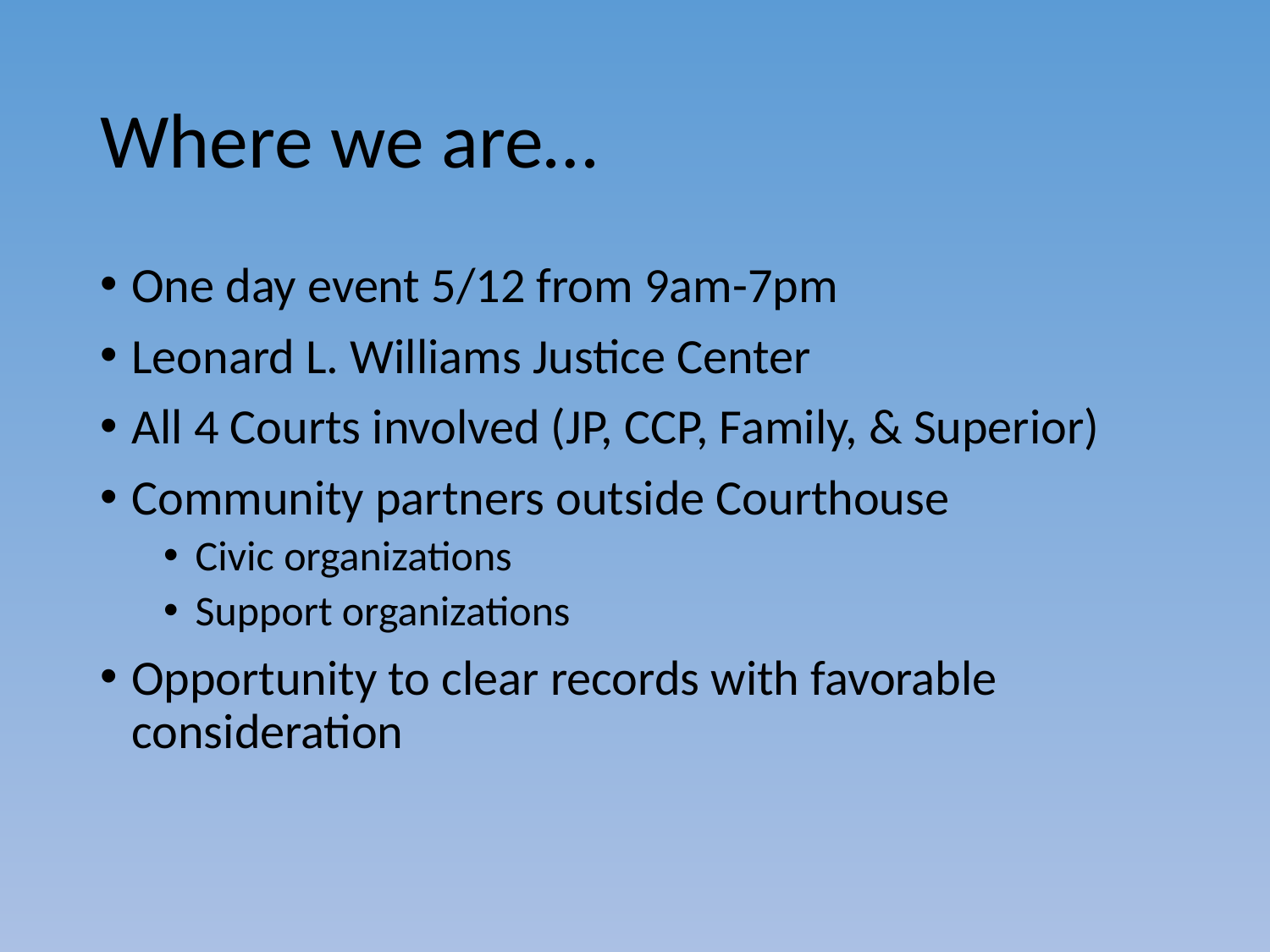

# Where we are…
One day event 5/12 from 9am-7pm
Leonard L. Williams Justice Center
All 4 Courts involved (JP, CCP, Family, & Superior)
Community partners outside Courthouse
Civic organizations
Support organizations
Opportunity to clear records with favorable consideration